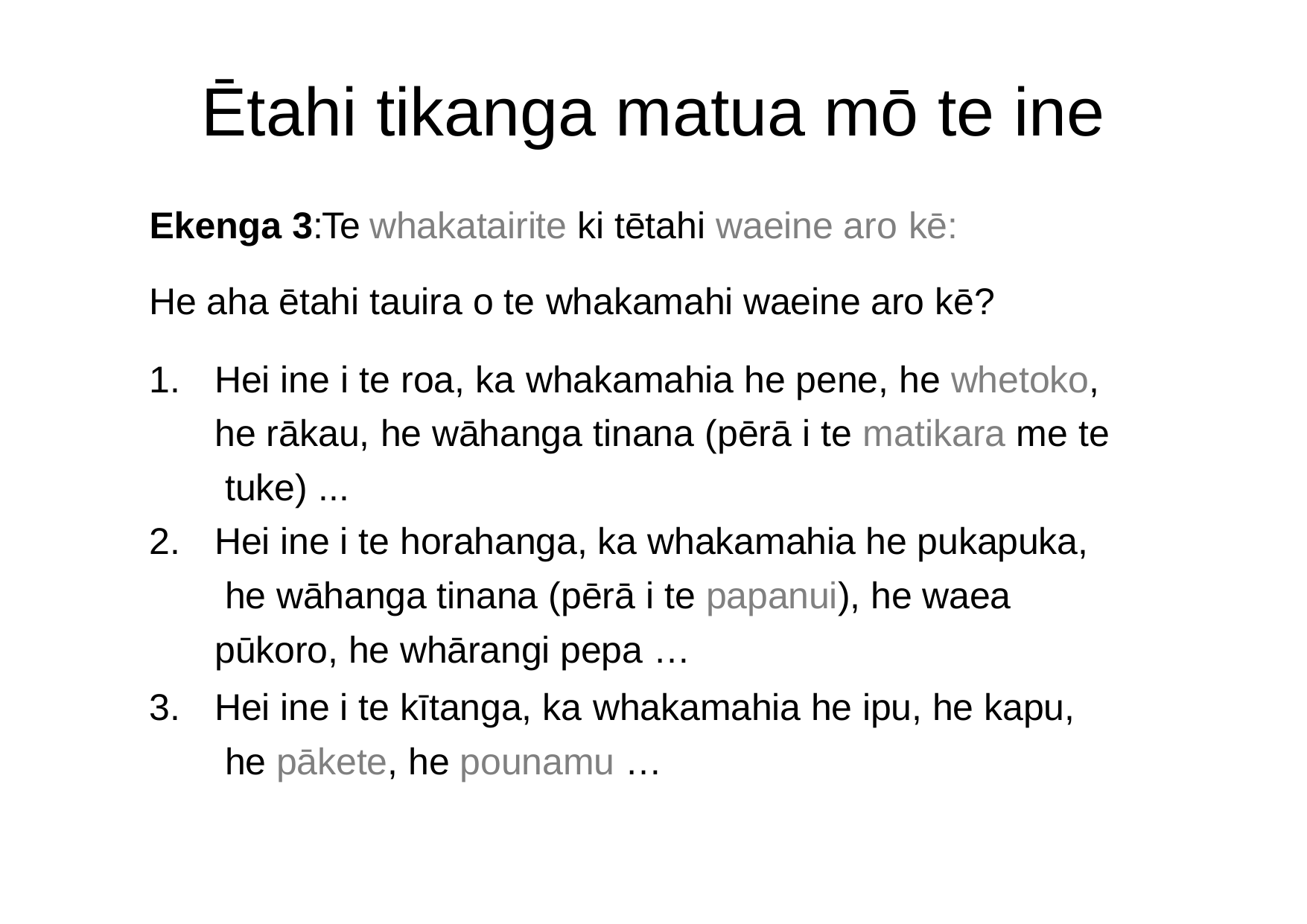

# Ētahi tikanga matua mō te ine
Ekenga 3:Te whakatairite ki tētahi waeine aro kē:
He aha ētahi tauira o te whakamahi waeine aro kē?
Hei ine i te roa, ka whakamahia he pene, he whetoko,  he rākau, he wāhanga tinana (pērā i te matikara me te  tuke) ...
Hei ine i te horahanga, ka whakamahia he pukapuka,  he wāhanga tinana (pērā i te papanui), he waea  pūkoro, he whārangi pepa …
Hei ine i te kītanga, ka whakamahia he ipu, he kapu,  he pākete, he pounamu …